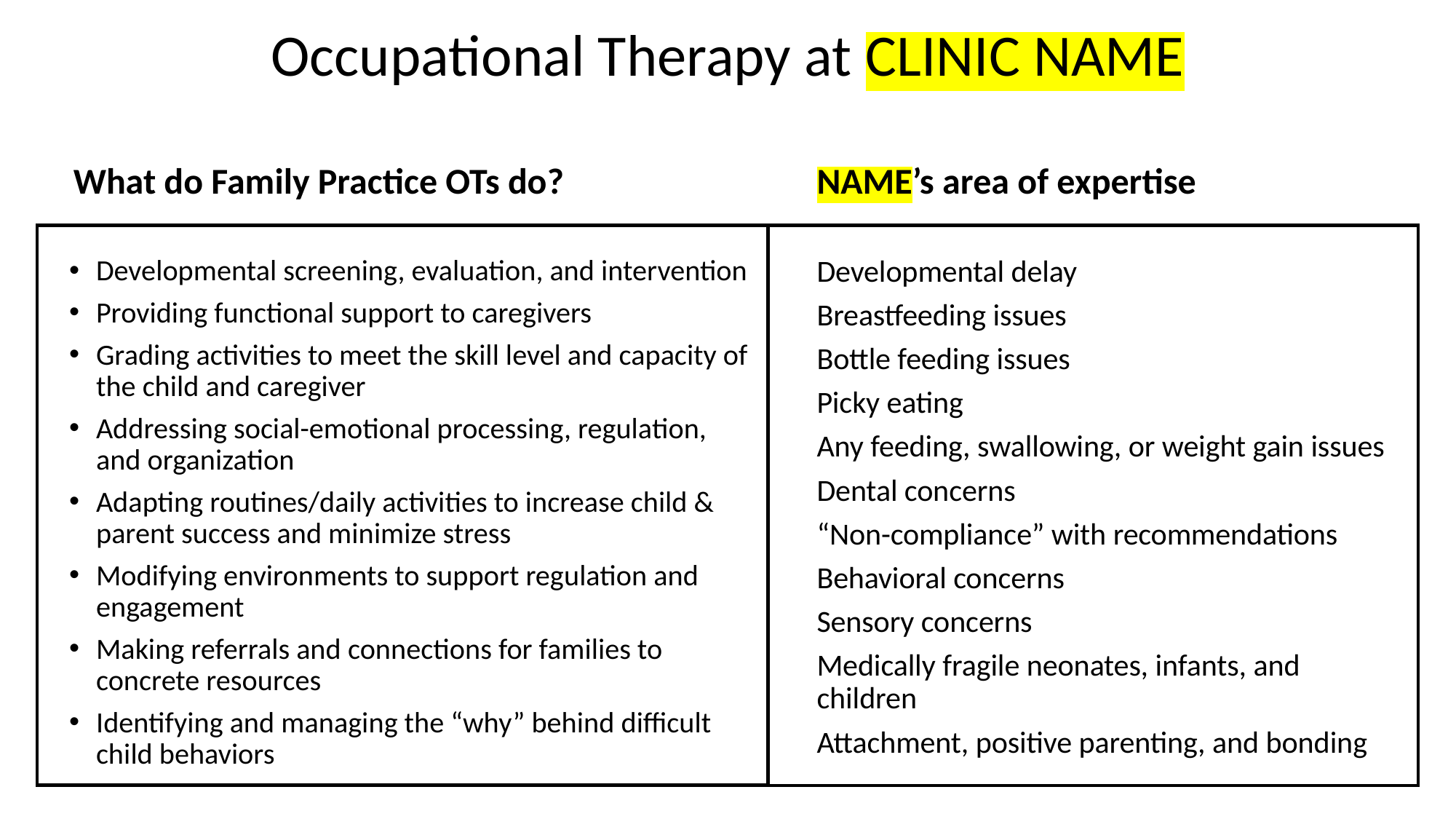

# Occupational Therapy at CLINIC NAME
What do Family Practice OTs do?
NAME’s area of expertise

Developmental screening, evaluation, and intervention
Providing functional support to caregivers
Grading activities to meet the skill level and capacity of the child and caregiver
Addressing social-emotional processing, regulation, and organization
Adapting routines/daily activities to increase child & parent success and minimize stress
Modifying environments to support regulation and engagement
Making referrals and connections for families to concrete resources
Identifying and managing the “why” behind difficult child behaviors
Developmental delay
Breastfeeding issues
Bottle feeding issues
Picky eating
Any feeding, swallowing, or weight gain issues
Dental concerns
“Non-compliance” with recommendations
Behavioral concerns
Sensory concerns
Medically fragile neonates, infants, and children
Attachment, positive parenting, and bonding